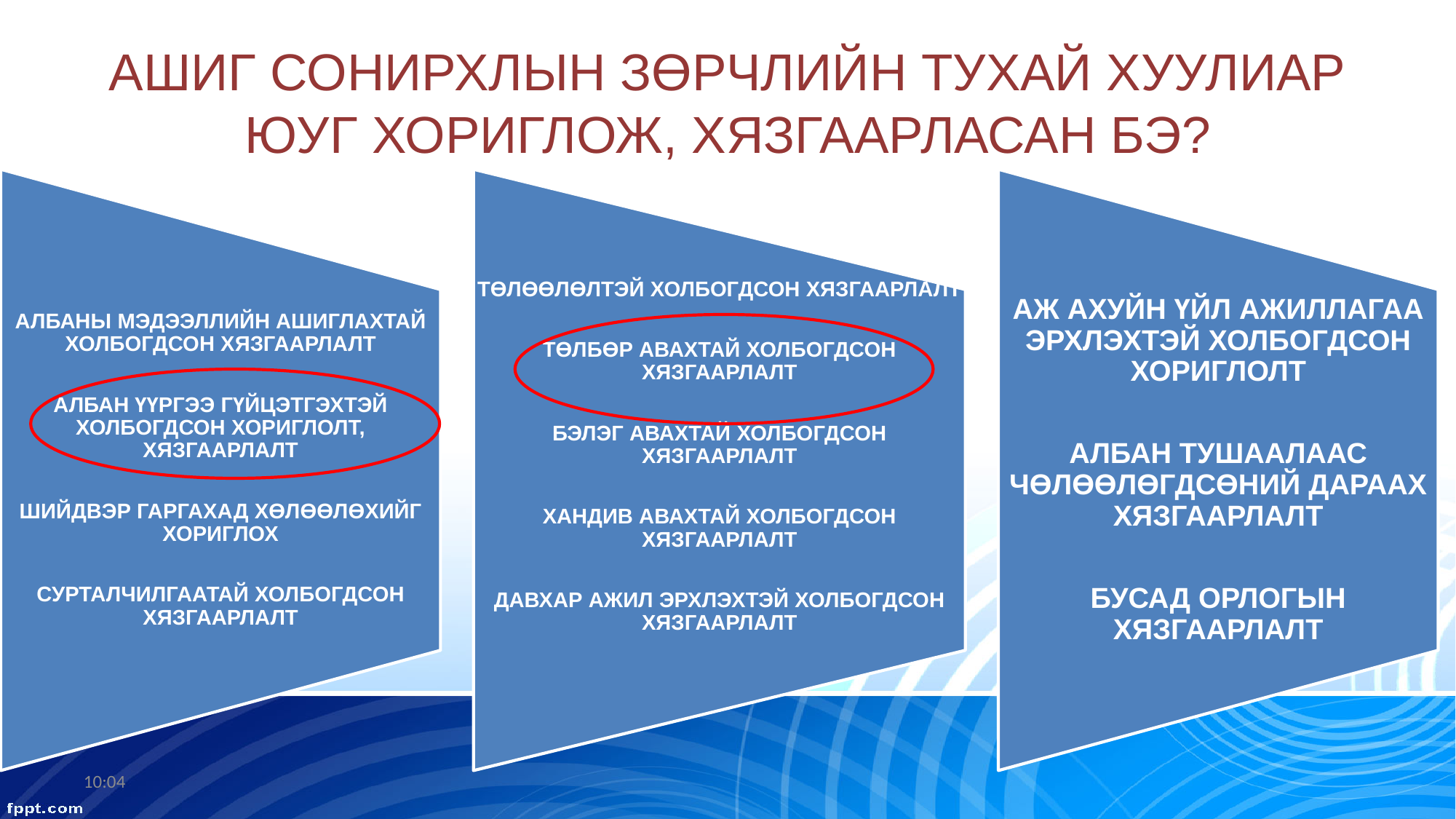

# АШИГ СОНИРХЛЫН ЗӨРЧЛИЙН ТУХАЙ ХУУЛИАР ЮУГ ХОРИГЛОЖ, ХЯЗГААРЛАСАН БЭ?
АЛБАНЫ МЭДЭЭЛЛИЙН АШИГЛАХТАЙ ХОЛБОГДСОН ХЯЗГААРЛАЛТ

АЛБАН ҮҮРГЭЭ ГҮЙЦЭТГЭХТЭЙ ХОЛБОГДСОН ХОРИГЛОЛТ, ХЯЗГААРЛАЛТ

ШИЙДВЭР ГАРГАХАД ХӨЛӨӨЛӨХИЙГ ХОРИГЛОХ

СУРТАЛЧИЛГААТАЙ ХОЛБОГДСОН ХЯЗГААРЛАЛТ
ТӨЛӨӨЛӨЛТЭЙ ХОЛБОГДСОН ХЯЗГААРЛАЛТ

ТӨЛБӨР АВАХТАЙ ХОЛБОГДСОН ХЯЗГААРЛАЛТ

БЭЛЭГ АВАХТАЙ ХОЛБОГДСОН ХЯЗГААРЛАЛТ

ХАНДИВ АВАХТАЙ ХОЛБОГДСОН ХЯЗГААРЛАЛТ

ДАВХАР АЖИЛ ЭРХЛЭХТЭЙ ХОЛБОГДСОН ХЯЗГААРЛАЛТ

АЖ АХУЙН ҮЙЛ АЖИЛЛАГАА ЭРХЛЭХТЭЙ ХОЛБОГДСОН ХОРИГЛОЛТ

АЛБАН ТУШААЛААС ЧӨЛӨӨЛӨГДСӨНИЙ ДАРААХ ХЯЗГААРЛАЛТ

БУСАД ОРЛОГЫН ХЯЗГААРЛАЛТ

10:04